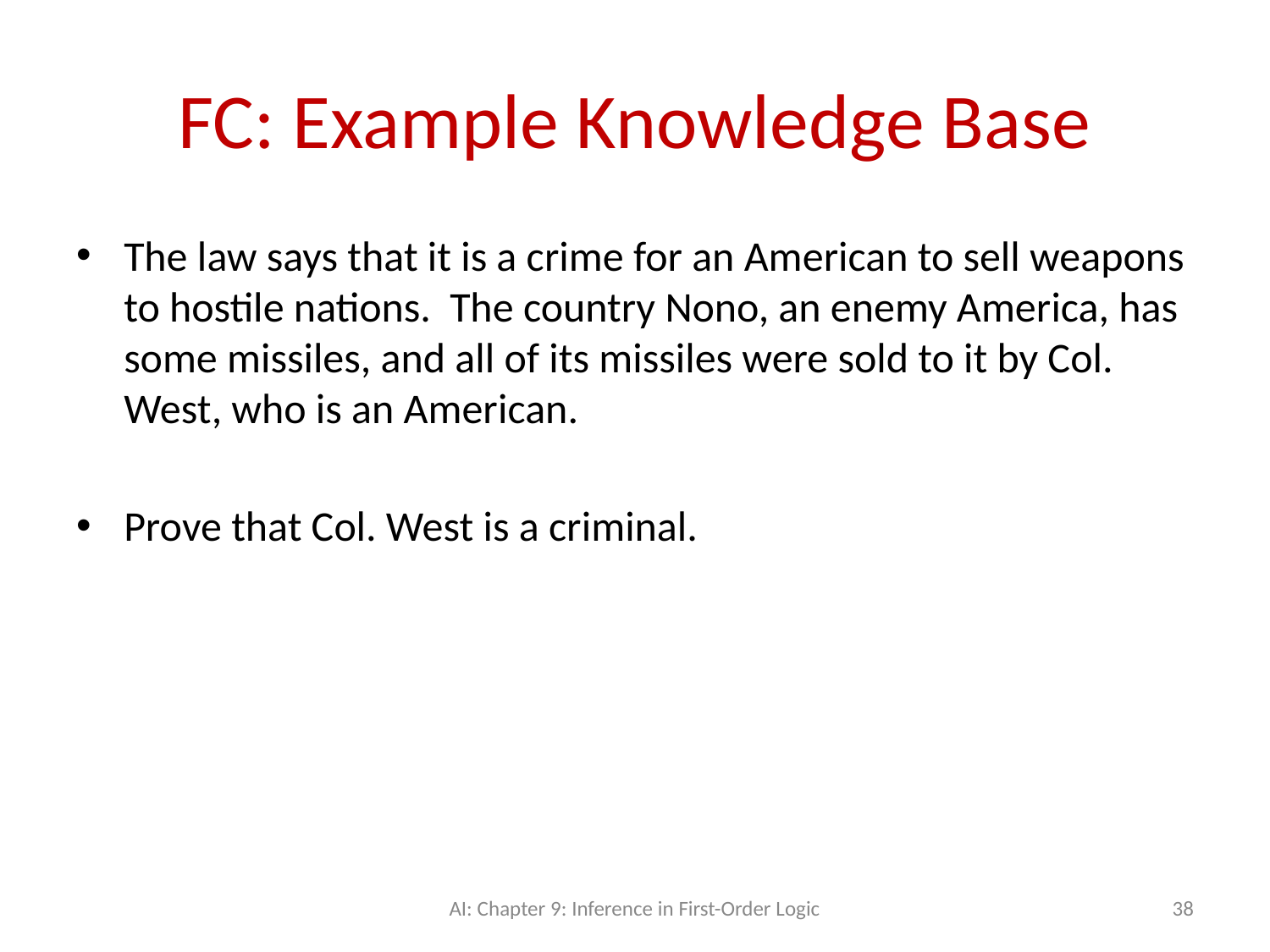

# FC: Example Knowledge Base
The law says that it is a crime for an American to sell weapons to hostile nations.  The country Nono, an enemy America, has some missiles, and all of its missiles were sold to it by Col. West, who is an American.

Prove that Col. West is a criminal.
AI: Chapter 9: Inference in First-Order Logic
38